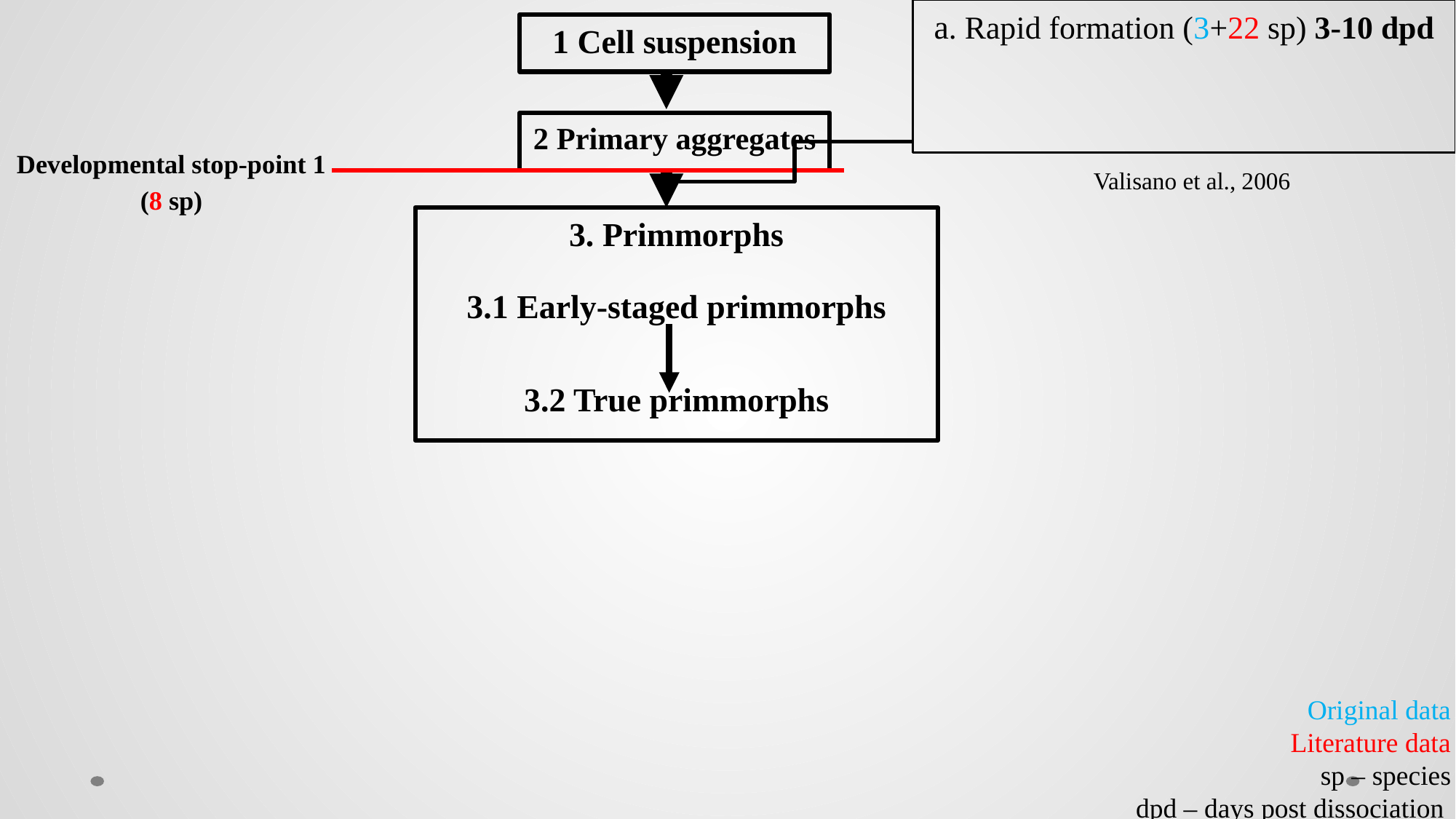

a. Rapid formation (3+22 sp) 3-10 dpd

1 Cell suspension
2 Primary aggregates
Developmental stop-point 1
(8 sp)
Valisano et al., 2006
3. Primmorphs

3.1 Early-staged primmorphs

3.2 True primmorphs
Original data
Literature data
sp – species
dpd – days post dissociation